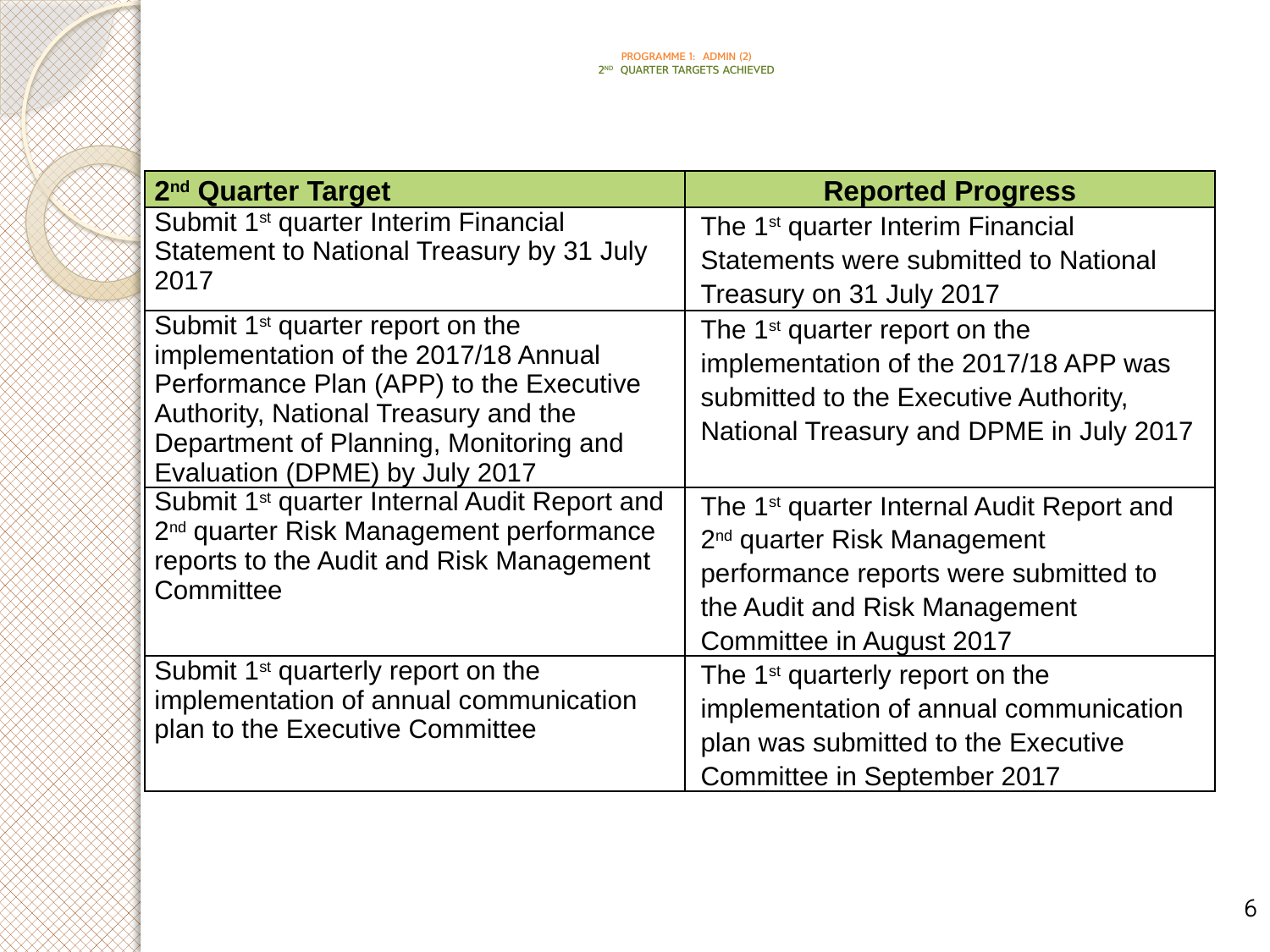

# PROGRAMME 1:  ADMIN (2) 2ND  QUARTER TARGETS ACHIEVED
| 2nd Quarter Target | Reported Progress |
| --- | --- |
| Submit 1st quarter Interim Financial Statement to National Treasury by 31 July 2017 | The 1st quarter Interim Financial Statements were submitted to National Treasury on 31 July 2017 |
| Submit 1st quarter report on the implementation of the 2017/18 Annual Performance Plan (APP) to the Executive Authority, National Treasury and the Department of Planning, Monitoring and Evaluation (DPME) by July 2017 | The 1st quarter report on the implementation of the 2017/18 APP was submitted to the Executive Authority, National Treasury and DPME in July 2017 |
| Submit 1st quarter Internal Audit Report and 2nd quarter Risk Management performance reports to the Audit and Risk Management Committee | The 1st quarter Internal Audit Report and 2nd quarter Risk Management performance reports were submitted to the Audit and Risk Management Committee in August 2017 |
| Submit 1st quarterly report on the implementation of annual communication plan to the Executive Committee | The 1st quarterly report on the implementation of annual communication plan was submitted to the Executive Committee in September 2017 |
6